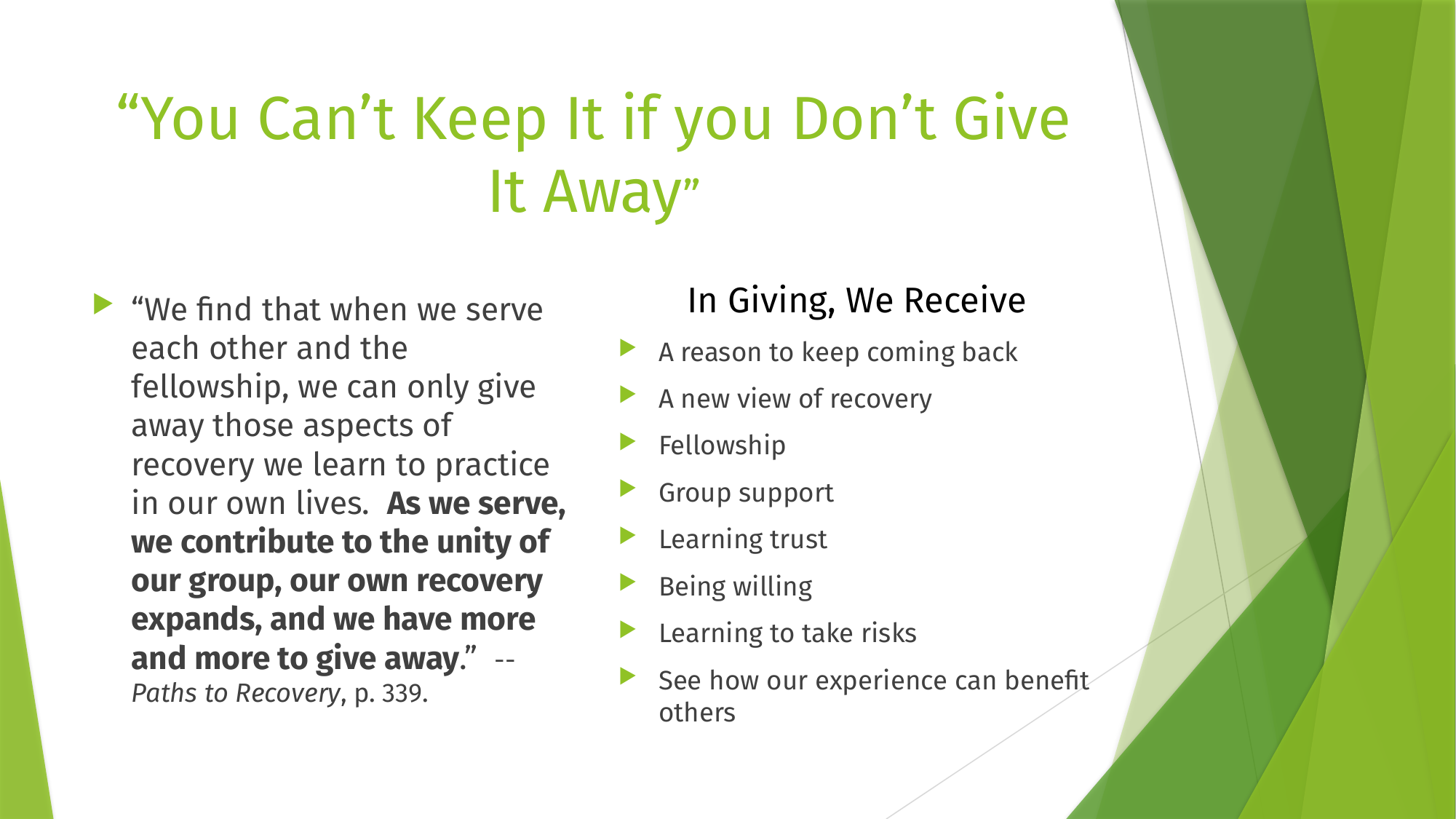

# “You Can’t Keep It if you Don’t Give It Away”
In Giving, We Receive
A reason to keep coming back
A new view of recovery
Fellowship
Group support
Learning trust
Being willing
Learning to take risks
See how our experience can benefit others

“We find that when we serve each other and the fellowship, we can only give away those aspects of recovery we learn to practice in our own lives.  As we serve, we contribute to the unity of our group, our own recovery expands, and we have more and more to give away.”  --Paths to Recovery, p. 339.